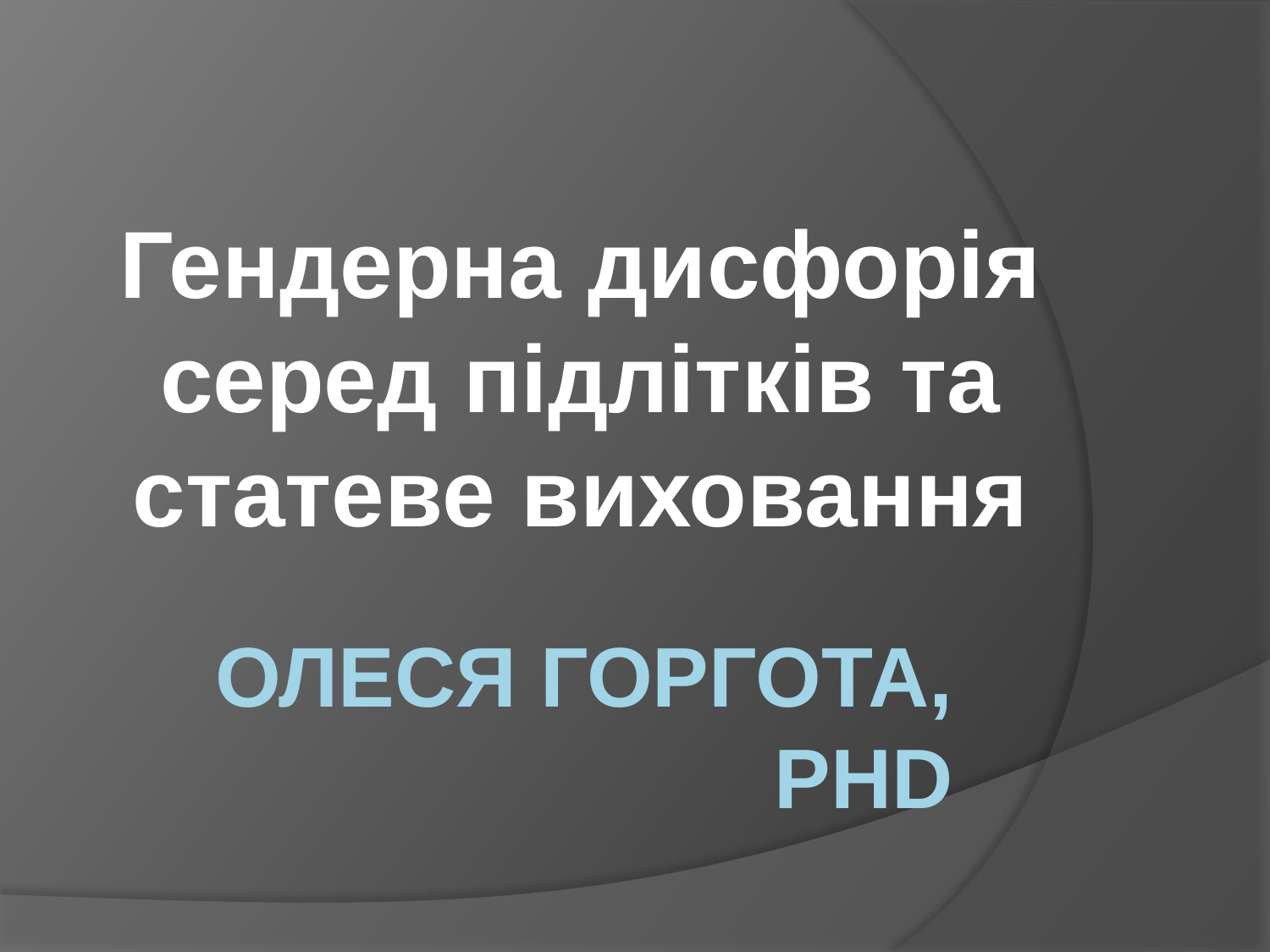

Гендерна дисфорія серед підлітків та статеве виховання
# Олеся Горгота, PhD